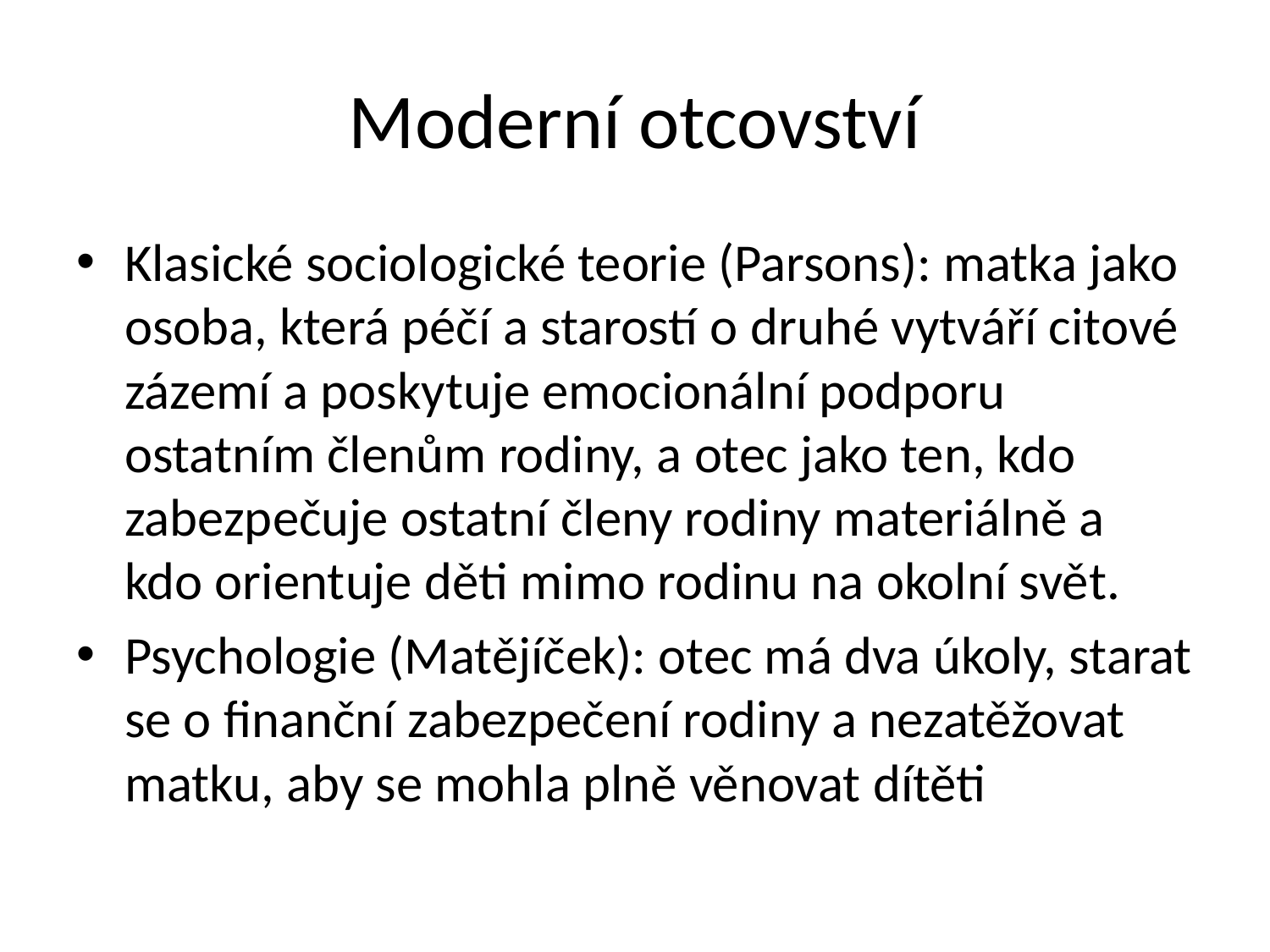

# Moderní otcovství
Klasické sociologické teorie (Parsons): matka jako osoba, která péčí a starostí o druhé vytváří citové zázemí a poskytuje emocionální podporu ostatním členům rodiny, a otec jako ten, kdo zabezpečuje ostatní členy rodiny materiálně a kdo orientuje děti mimo rodinu na okolní svět.
Psychologie (Matějíček): otec má dva úkoly, starat se o finanční zabezpečení rodiny a nezatěžovat matku, aby se mohla plně věnovat dítěti